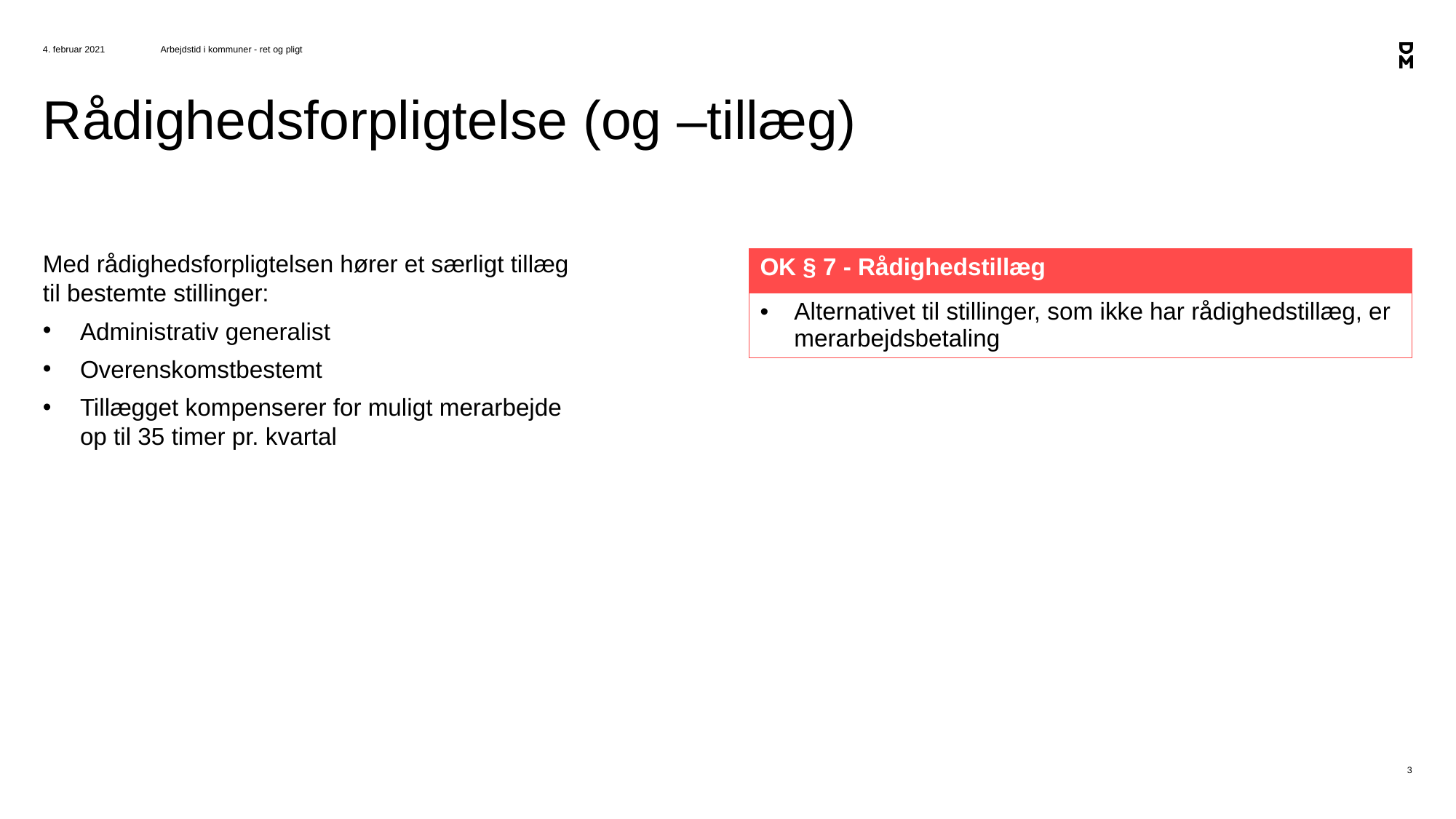

4. februar 2021
Arbejdstid i kommuner - ret og pligt
# Rådighedsforpligtelse (og –tillæg)
Med rådighedsforpligtelsen hører et særligt tillæg til bestemte stillinger:
Administrativ generalist
Overenskomstbestemt
Tillægget kompenserer for muligt merarbejde op til 35 timer pr. kvartal

| OK § 7 - Rådighedstillæg |
| --- |
| Alternativet til stillinger, som ikke har rådighedstillæg, er merarbejdsbetaling |

3